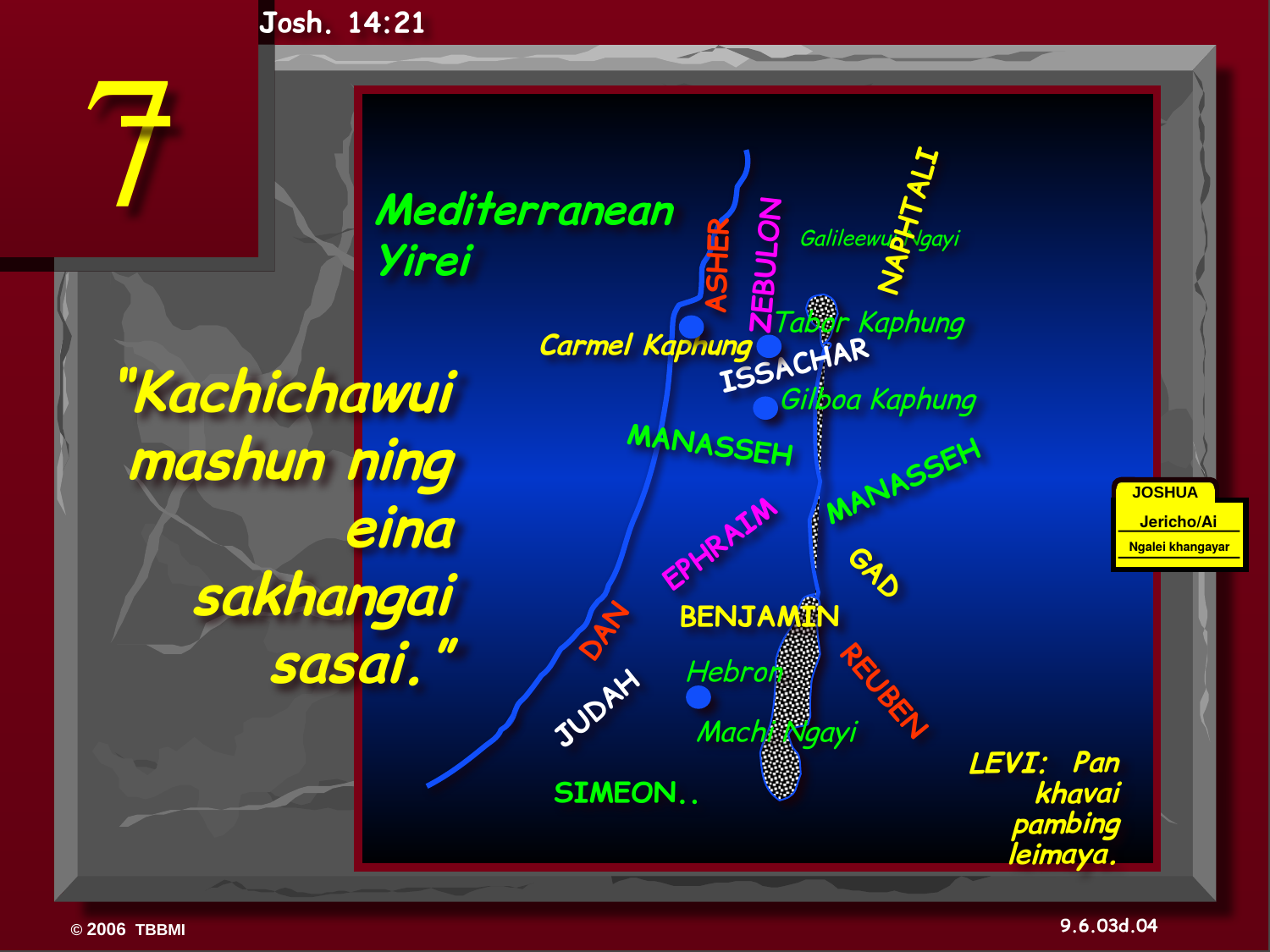

Josh. 14:21

NAPHTALI
Mediterranean Yirei
ASHER
ZEBULON
Galileewui Ngayi

Tabor Kaphung

Carmel Kaphung
ISSACHAR

“Kachichawui mashun ning eina sakhangai sasai.”
Gilboa Kaphung

MANASSEH
MANASSEH
JOSHUA

Jericho/Ai

Ngalei khangayar

EPHRAIM
DAN
BENJAMIN
GAD
Hebron
JUDAH

REUBEN
Machi Ngayi
LEVI:  Pan khavai pambing leimaya.
SIMEON..

04